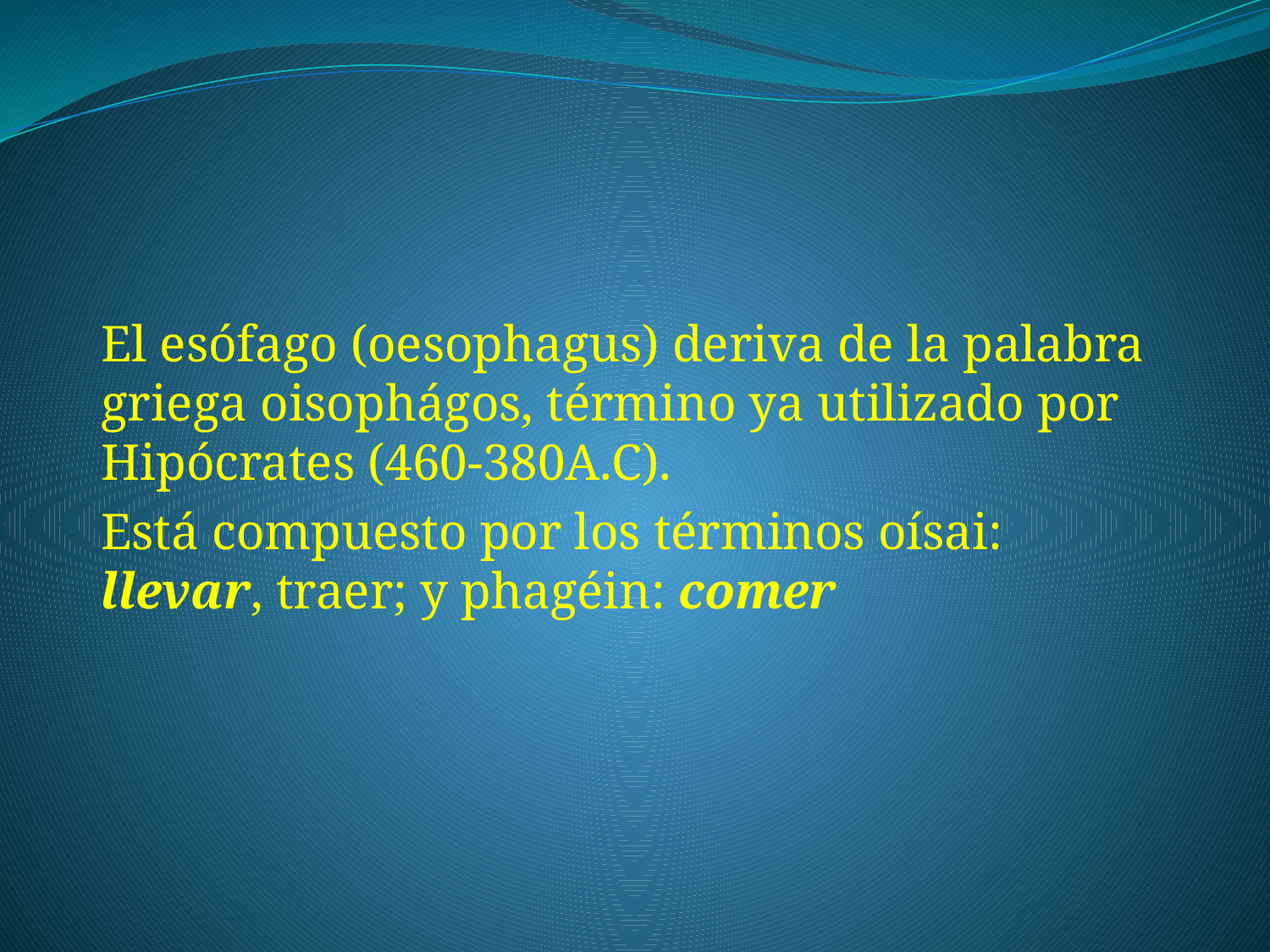

El esófago (oesophagus) deriva de la palabra griega oisophágos, término ya utilizado por Hipócrates (460-380A.C).
Está compuesto por los términos oísai: llevar, traer; y phagéin: comer